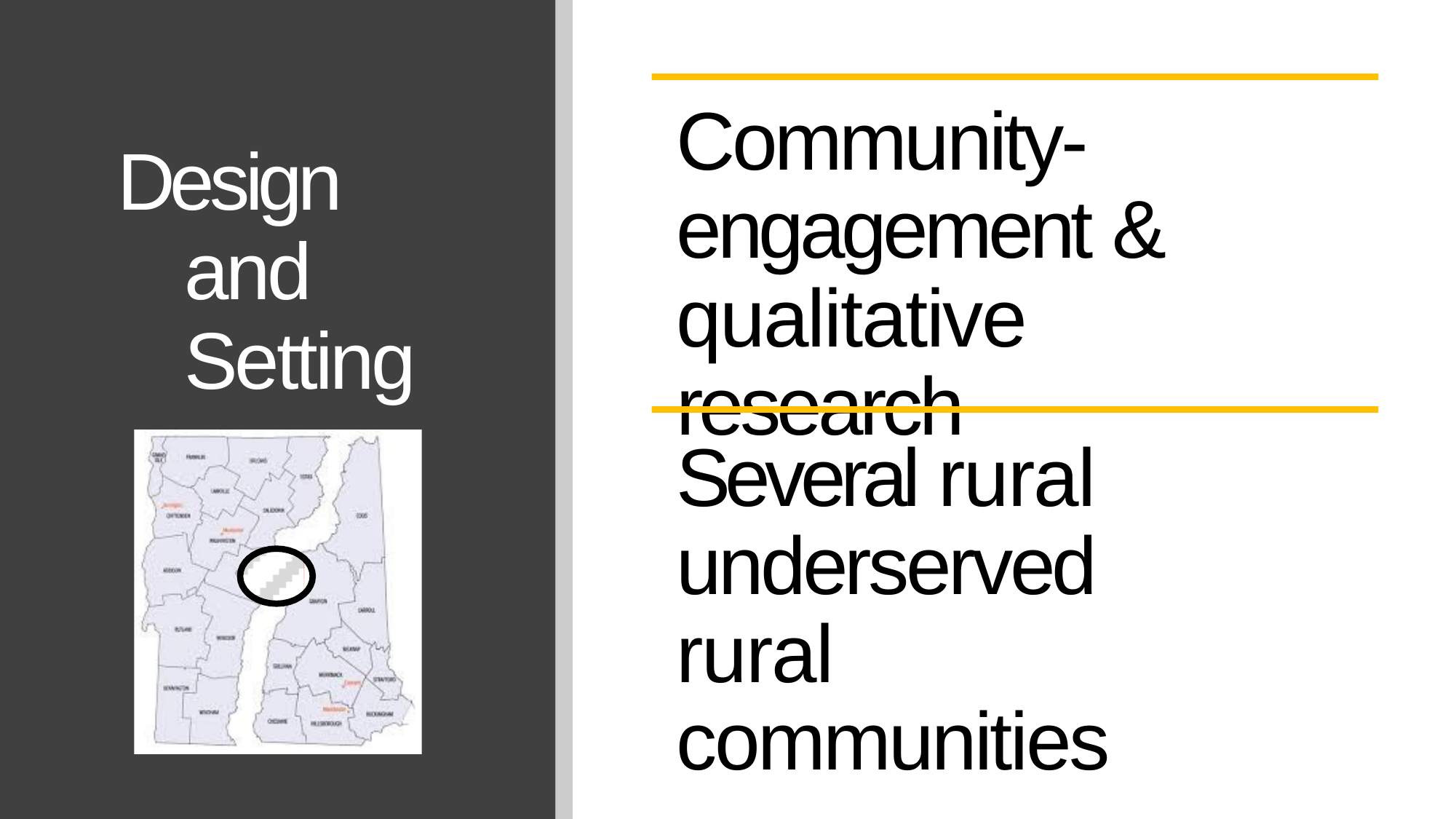

# Community-  engagement &  qualitative research
Design and  Setting

Several rural  underserved rural  communities